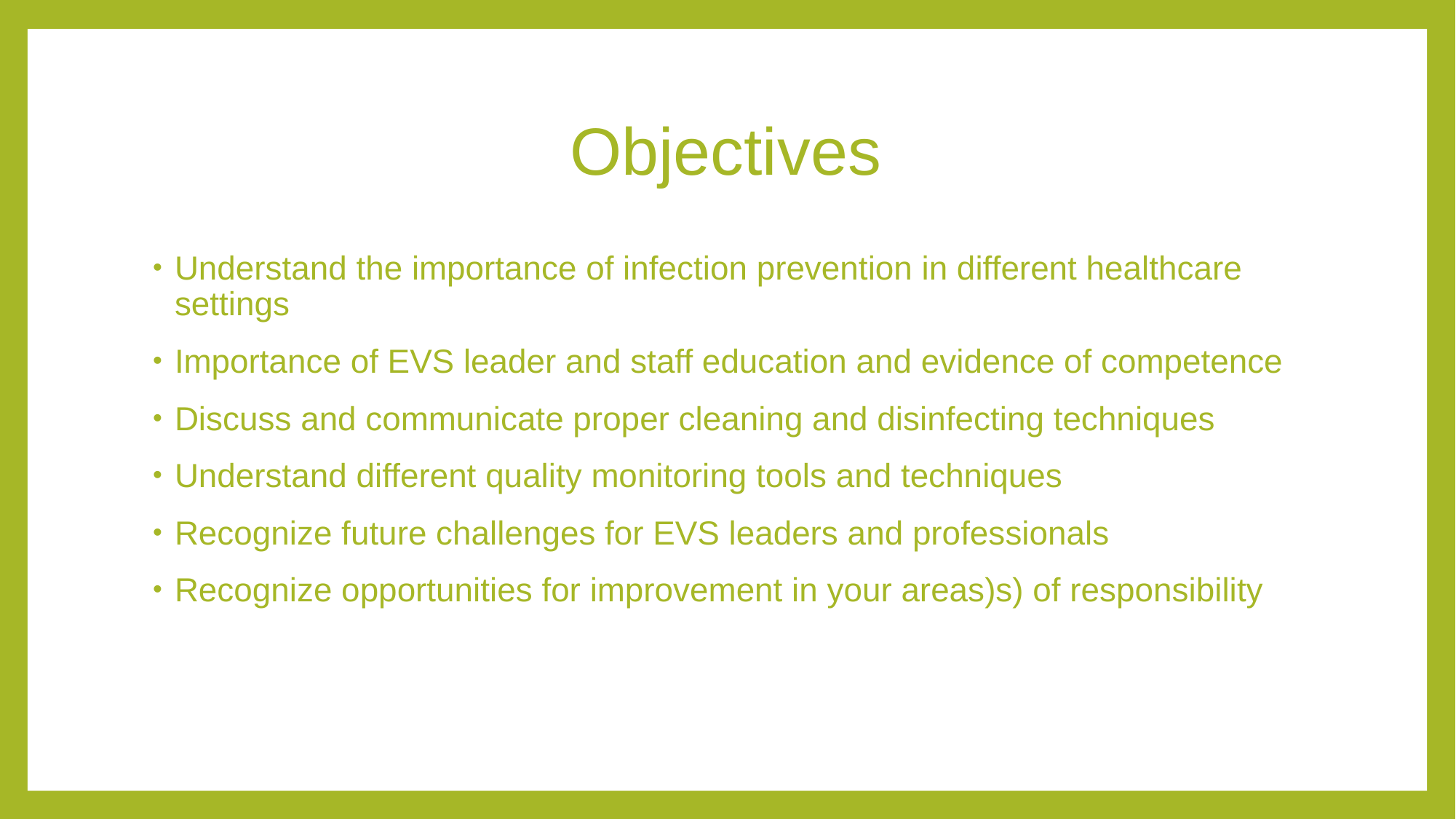

# Objectives
Understand the importance of infection prevention in different healthcare settings
Importance of EVS leader and staff education and evidence of competence
Discuss and communicate proper cleaning and disinfecting techniques
Understand different quality monitoring tools and techniques
Recognize future challenges for EVS leaders and professionals
Recognize opportunities for improvement in your areas)s) of responsibility